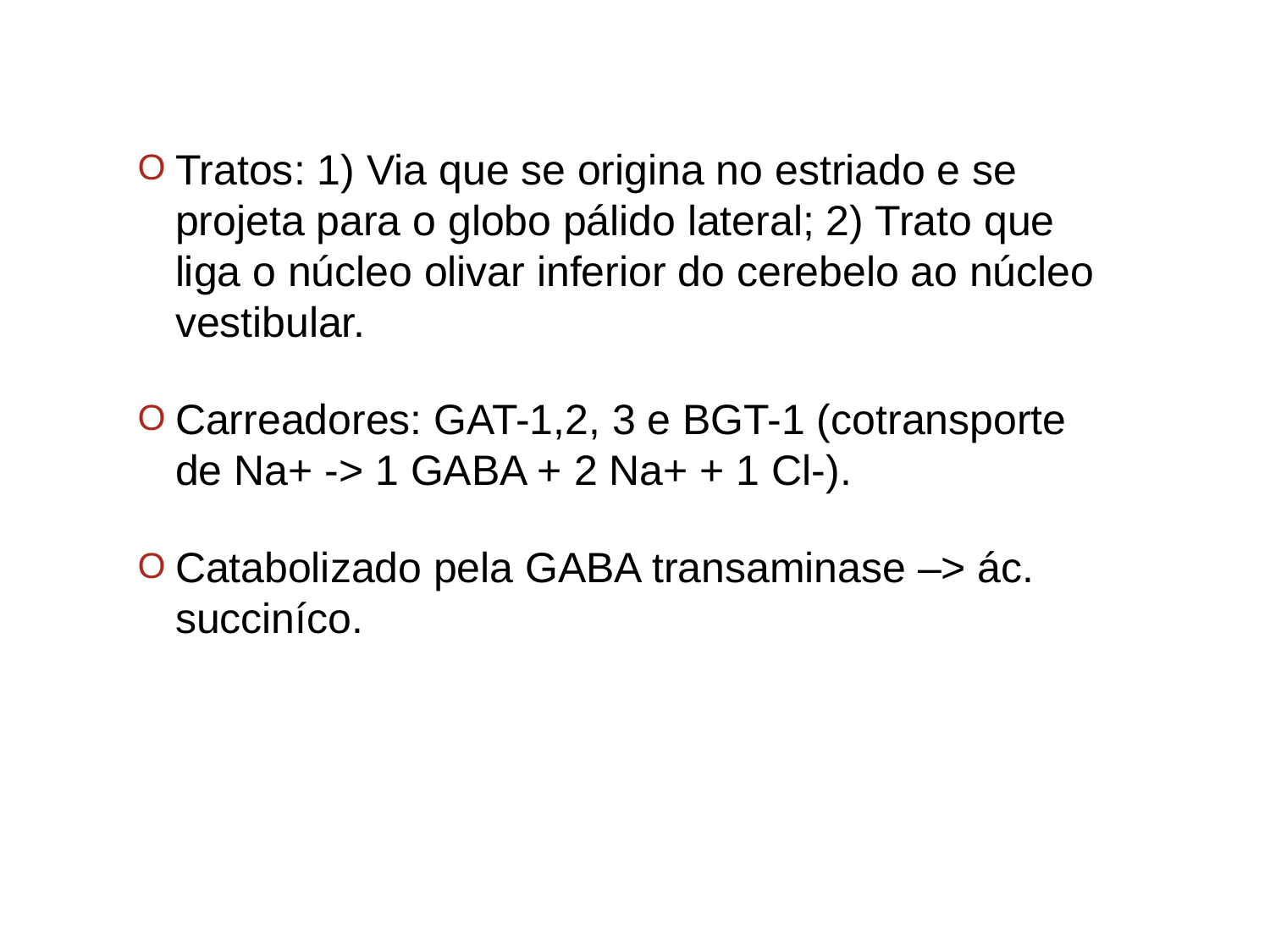

Tratos: 1) Via que se origina no estriado e se projeta para o globo pálido lateral; 2) Trato que liga o núcleo olivar inferior do cerebelo ao núcleo vestibular.

Carreadores: GAT-1,2, 3 e BGT-1 (cotransporte de Na+ -> 1 GABA + 2 Na+ + 1 Cl-).

Catabolizado pela GABA transaminase –> ác. succiníco.